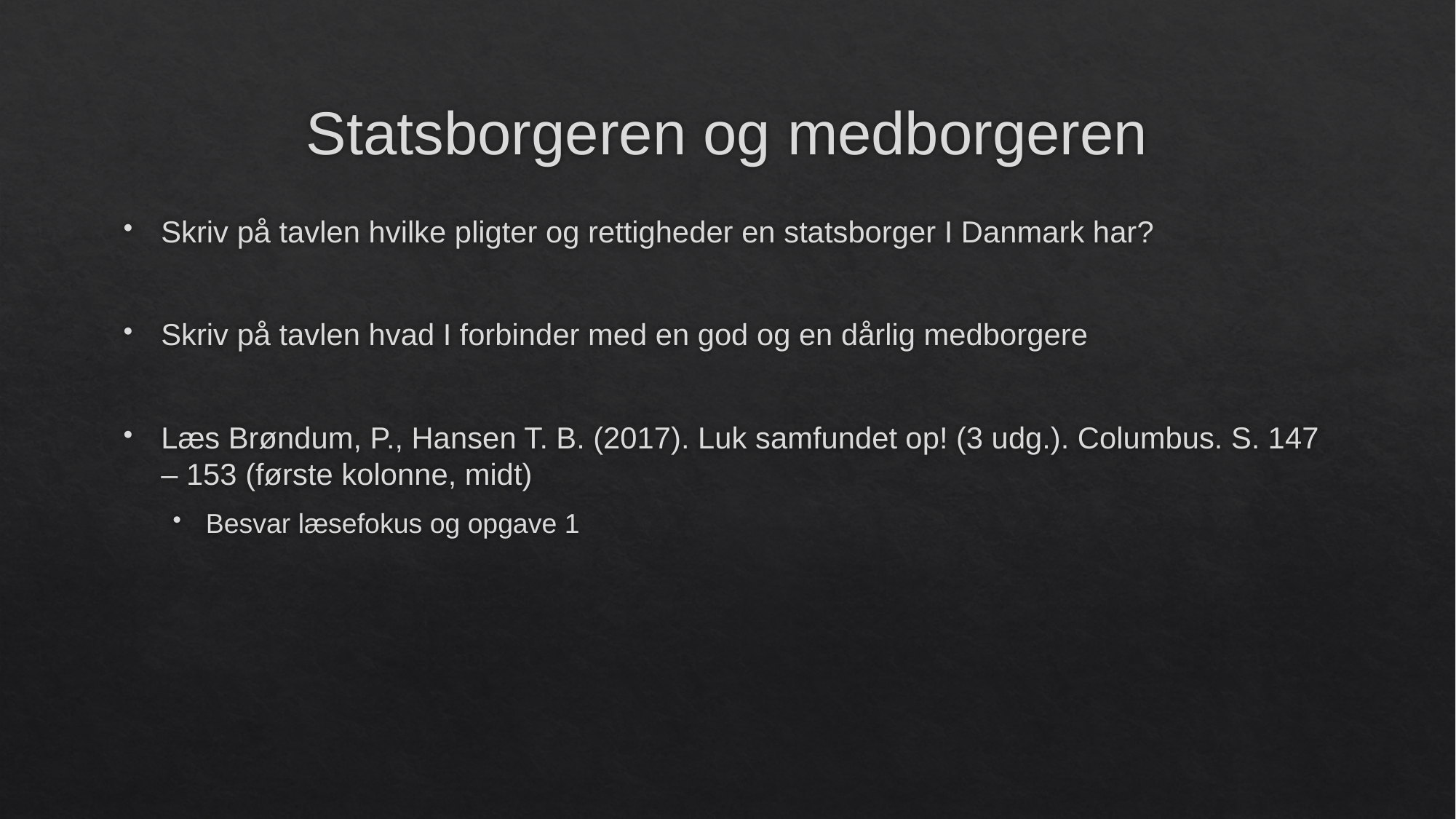

# Statsborgeren og medborgeren
Skriv på tavlen hvilke pligter og rettigheder en statsborger I Danmark har?

Skriv på tavlen hvad I forbinder med en god og en dårlig medborgere

Læs Brøndum, P., Hansen T. B. (2017). Luk samfundet op! (3 udg.). Columbus. S. 147 – 153 (første kolonne, midt)
Besvar læsefokus og opgave 1